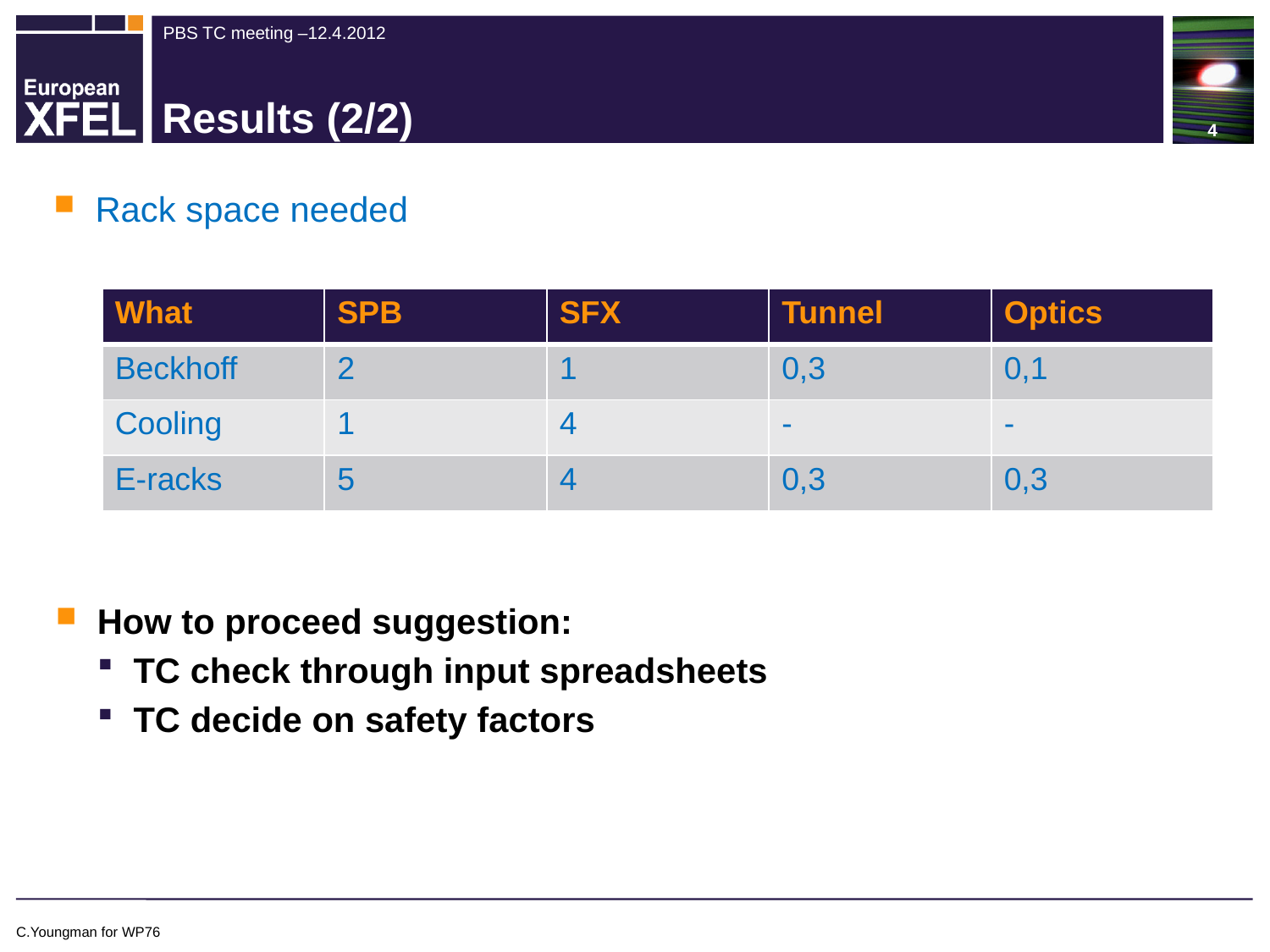

4
# Results (2/2)
Rack space needed
| What | SPB | SFX | Tunnel | Optics |
| --- | --- | --- | --- | --- |
| Beckhoff | 2 | 1 | 0,3 | 0,1 |
| Cooling | 1 | 4 | - | - |
| E-racks | 5 | 4 | 0,3 | 0,3 |
How to proceed suggestion:
TC check through input spreadsheets
TC decide on safety factors
C.Youngman for WP76